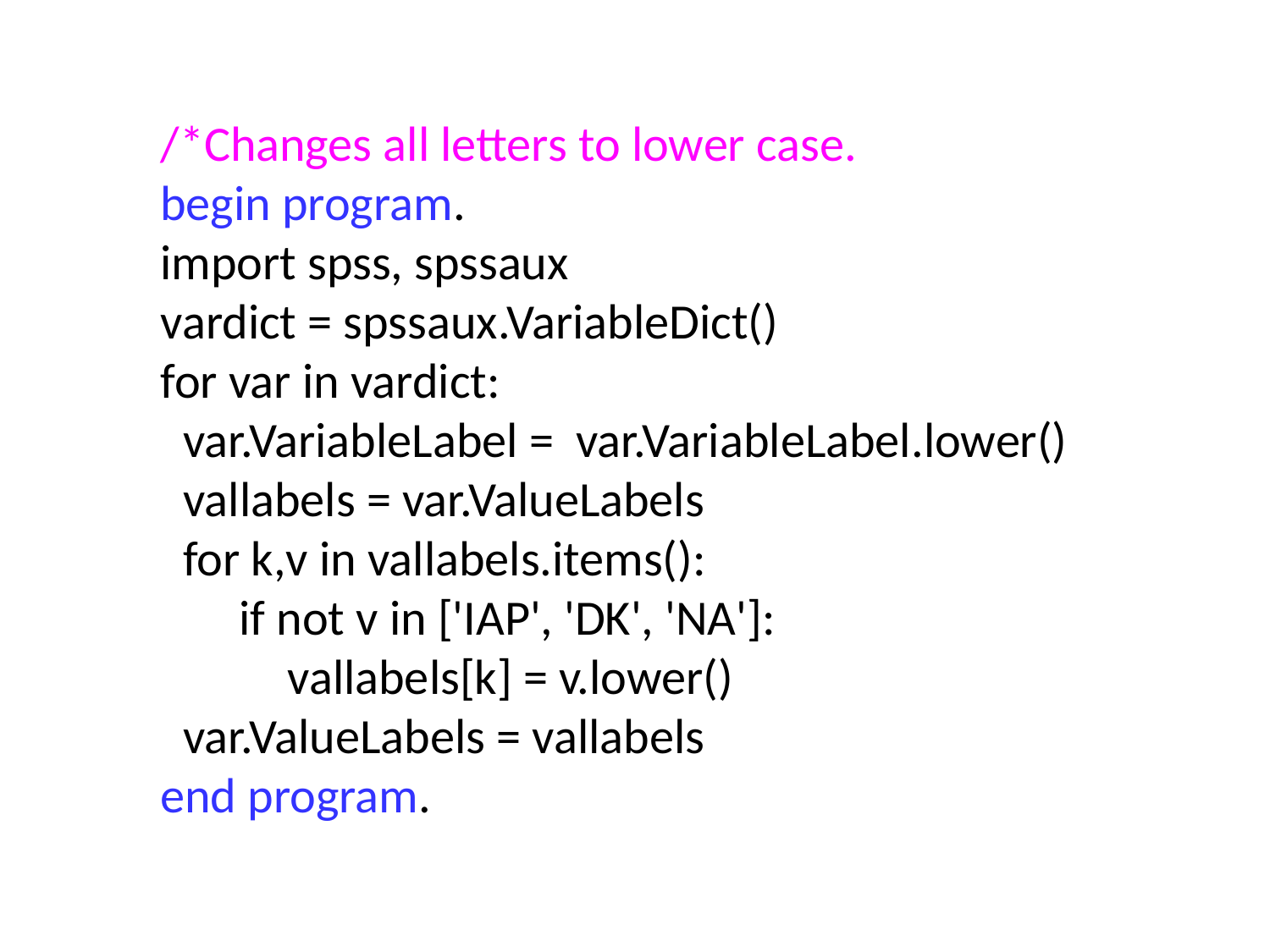

/*Changes all letters to lower case.
begin program.
import spss, spssaux
vardict = spssaux.VariableDict()
for var in vardict:
  var.VariableLabel =  var.VariableLabel.lower()
  vallabels = var.ValueLabels
  for k,v in vallabels.items():
       if not v in ['IAP', 'DK', 'NA']:
 	vallabels[k] = v.lower()
  var.ValueLabels = vallabels
end program.